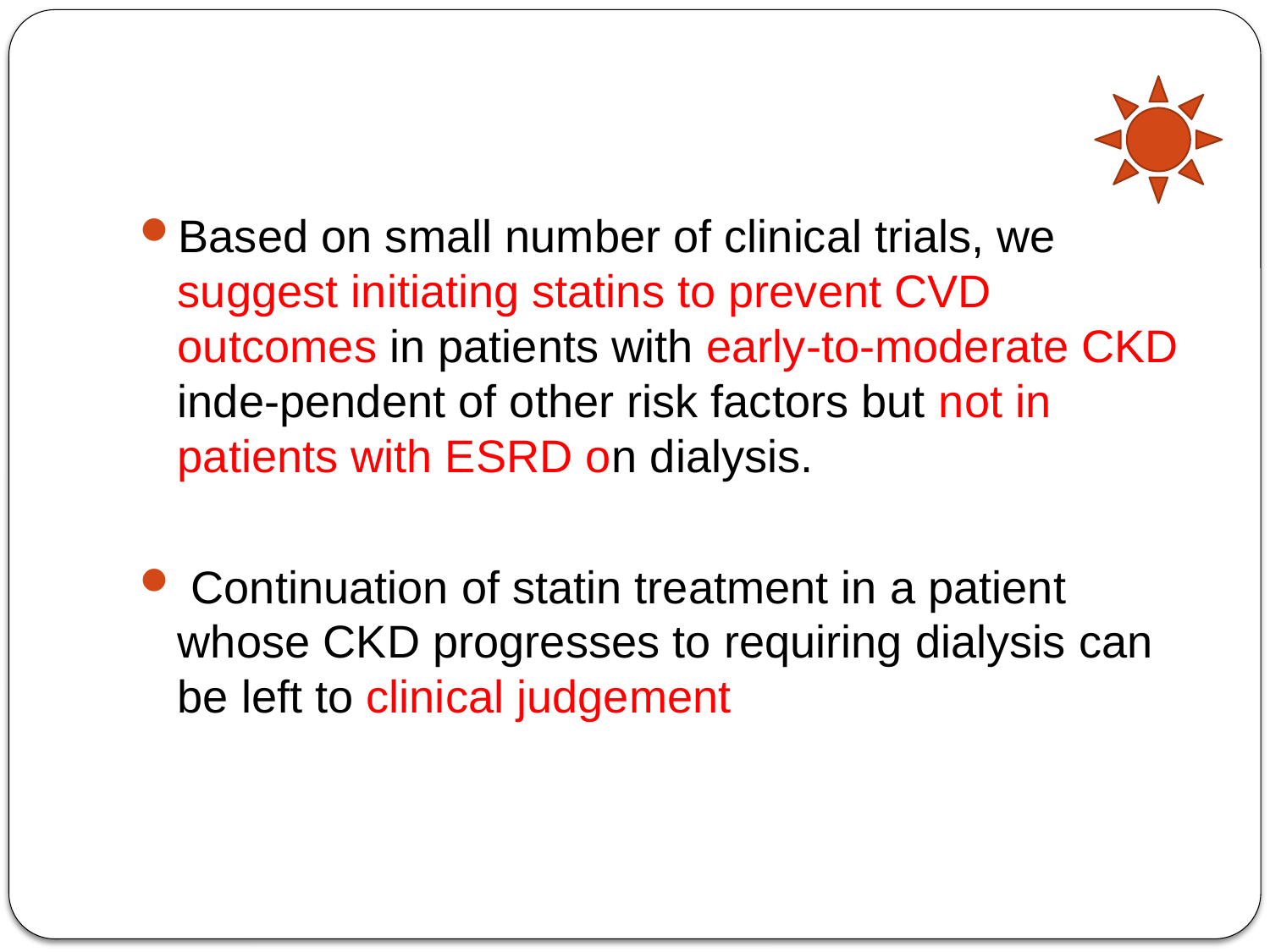

#

Based on small number of clinical trials, we suggest initiating statins to prevent CVD outcomes in patients with early-to-moderate CKD inde-pendent of other risk factors but not in patients with ESRD on dialysis.

 Continuation of statin treatment in a patient whose CKD progresses to requiring dialysis can be left to clinical judgement